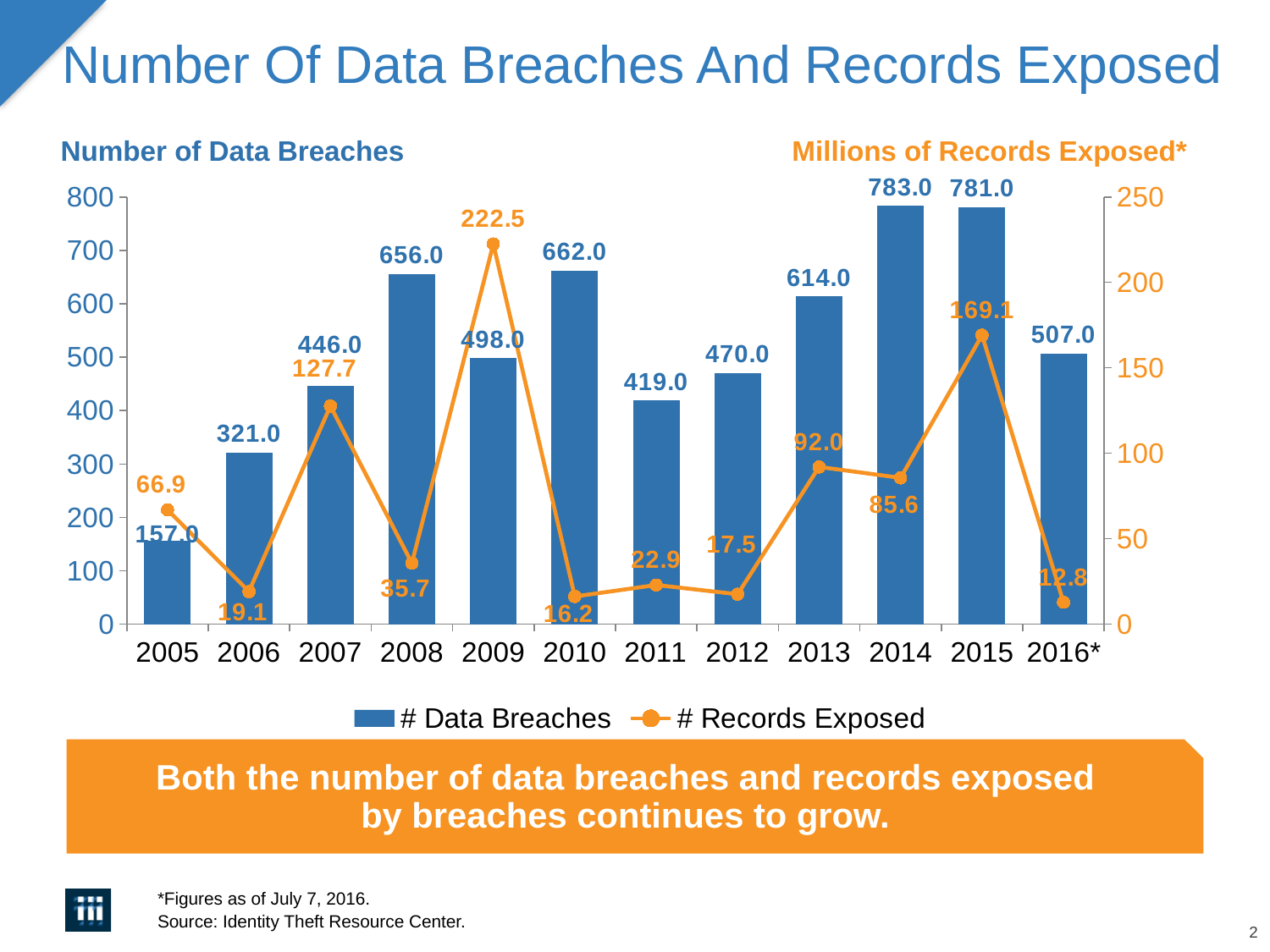

# Number Of Data Breaches And Records Exposed
Number of Data Breaches
Millions of Records Exposed*

### Chart

| Category | # Data Breaches | # Records Exposed |
|---|---|---|
| 2005 | 157.0 | 66.9 |
| 2006 | 321.0 | 19.1 |
| 2007 | 446.0 | 127.7 |
| 2008 | 656.0 | 35.7 |
| 2009 | 498.0 | 222.5 |
| 2010 | 662.0 | 16.2 |
| 2011 | 419.0 | 22.9 |
| 2012 | 470.0 | 17.5 |
| 2013 | 614.0 | 92.0 |
| 2014 | 783.0 | 85.6 |
| 2015 | 781.0 | 169.1 |
| 2016* | 507.0 | 12.8 |
Both the number of data breaches and records exposed
by breaches continues to grow.
*Figures as of July 7, 2016.
Source: Identity Theft Resource Center.